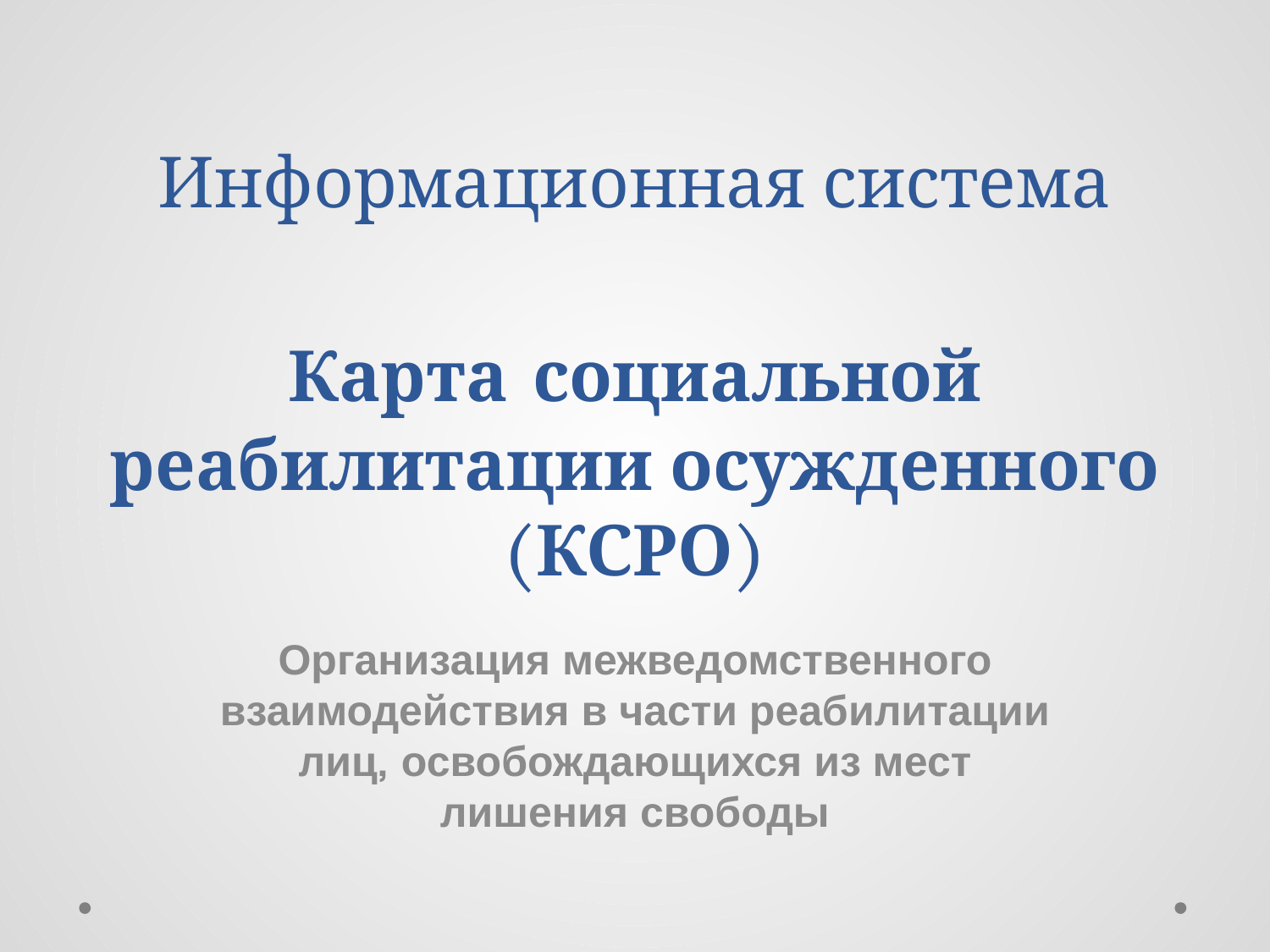

# Информационная система Карта социальной реабилитации осужденного (КСРО)
Организация межведомственного взаимодействия в части реабилитации лиц, освобождающихся из мест лишения свободы